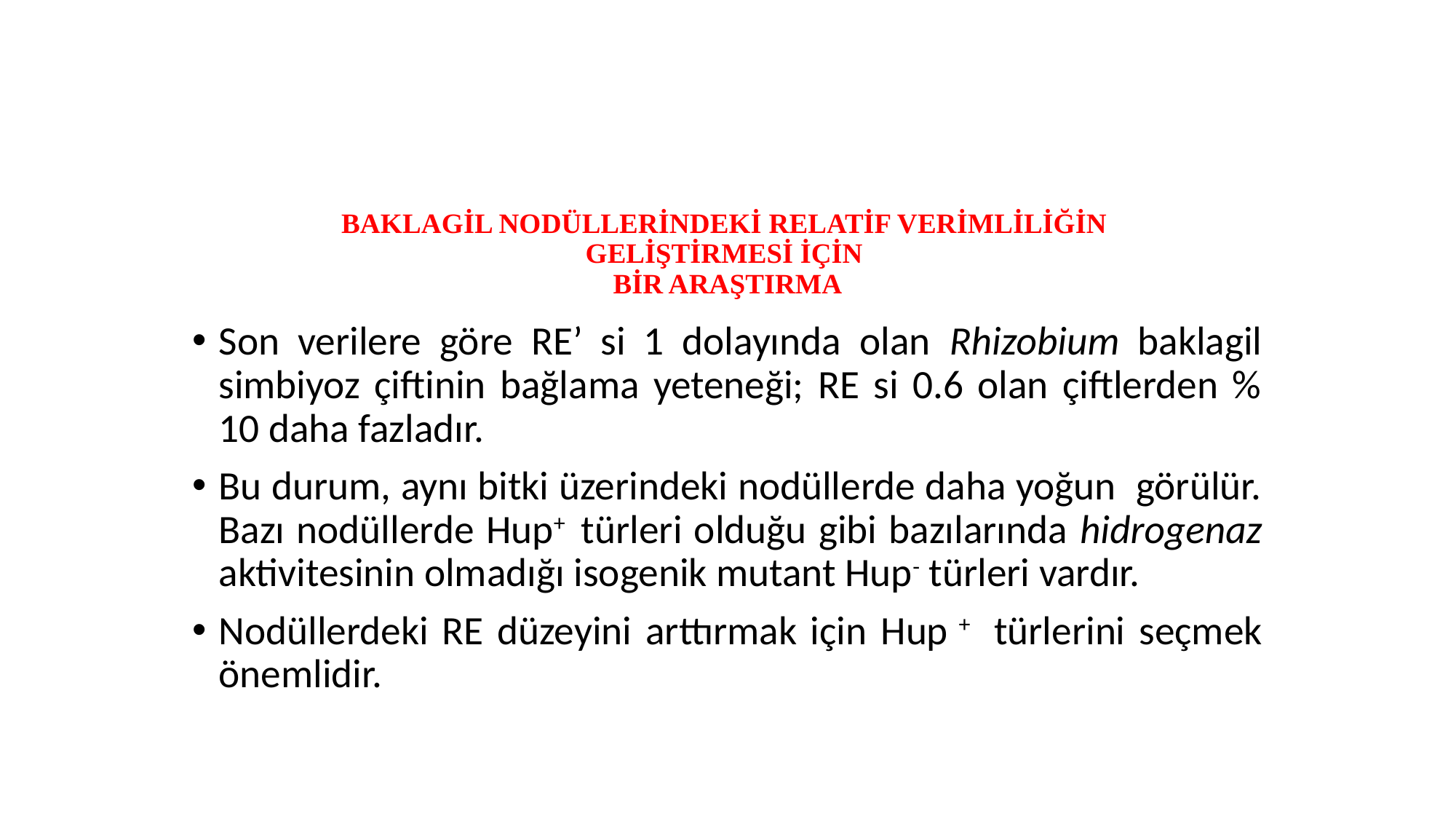

# BAKLAGİL NODÜLLERİNDEKİ RELATİF VERİMLİLİĞİN GELİŞTİRMESİ İÇİN BİR ARAŞTIRMA
Son verilere göre RE’ si 1 dolayında olan Rhizobium baklagil simbiyoz çiftinin bağlama yeteneği; RE si 0.6 olan çiftlerden % 10 daha fazladır.
Bu durum, aynı bitki üzerindeki nodüllerde daha yoğun  görülür. Bazı nodüllerde Hup+  türleri olduğu gibi bazılarında hidrogenaz aktivitesinin olmadığı isogenik mutant Hup- türleri vardır.
Nodüllerdeki RE düzeyini arttırmak için Hup +  türlerini seçmek önemlidir.